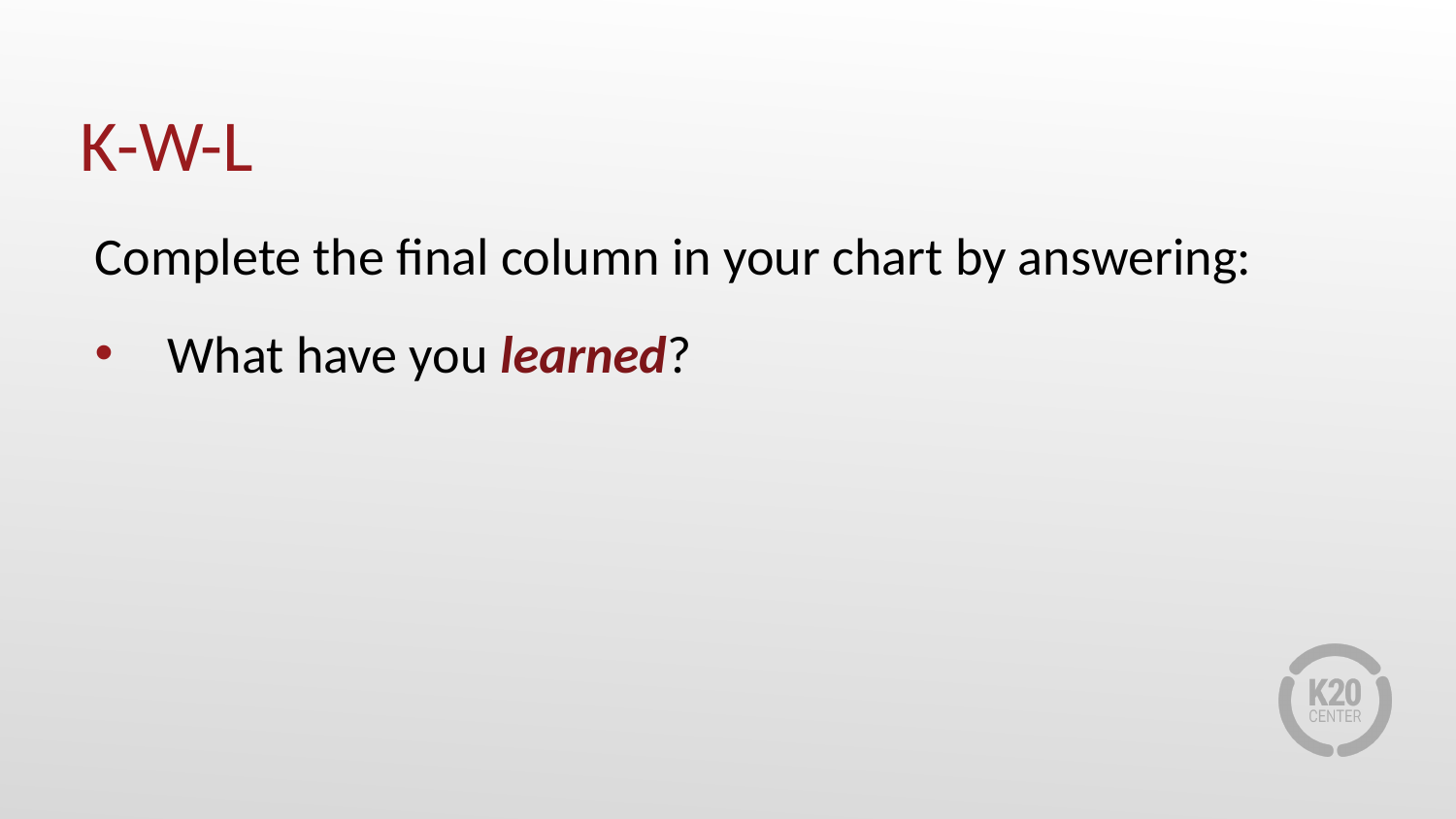

# K-W-L
Complete the final column in your chart by answering:
What have you learned?